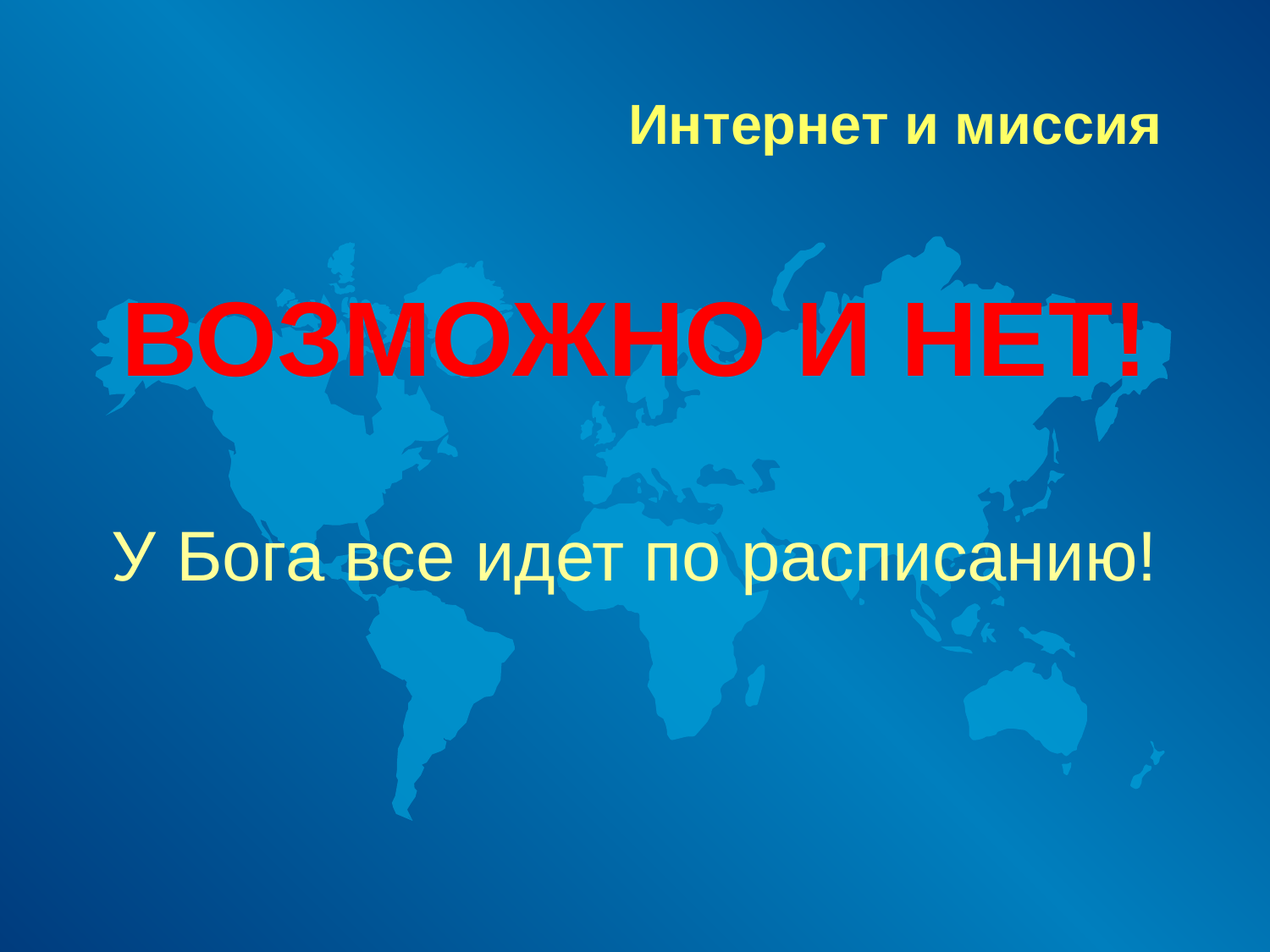

# Интернет и миссия

ВОЗМОЖНО И НЕТ!

У Бога все идет по расписанию!